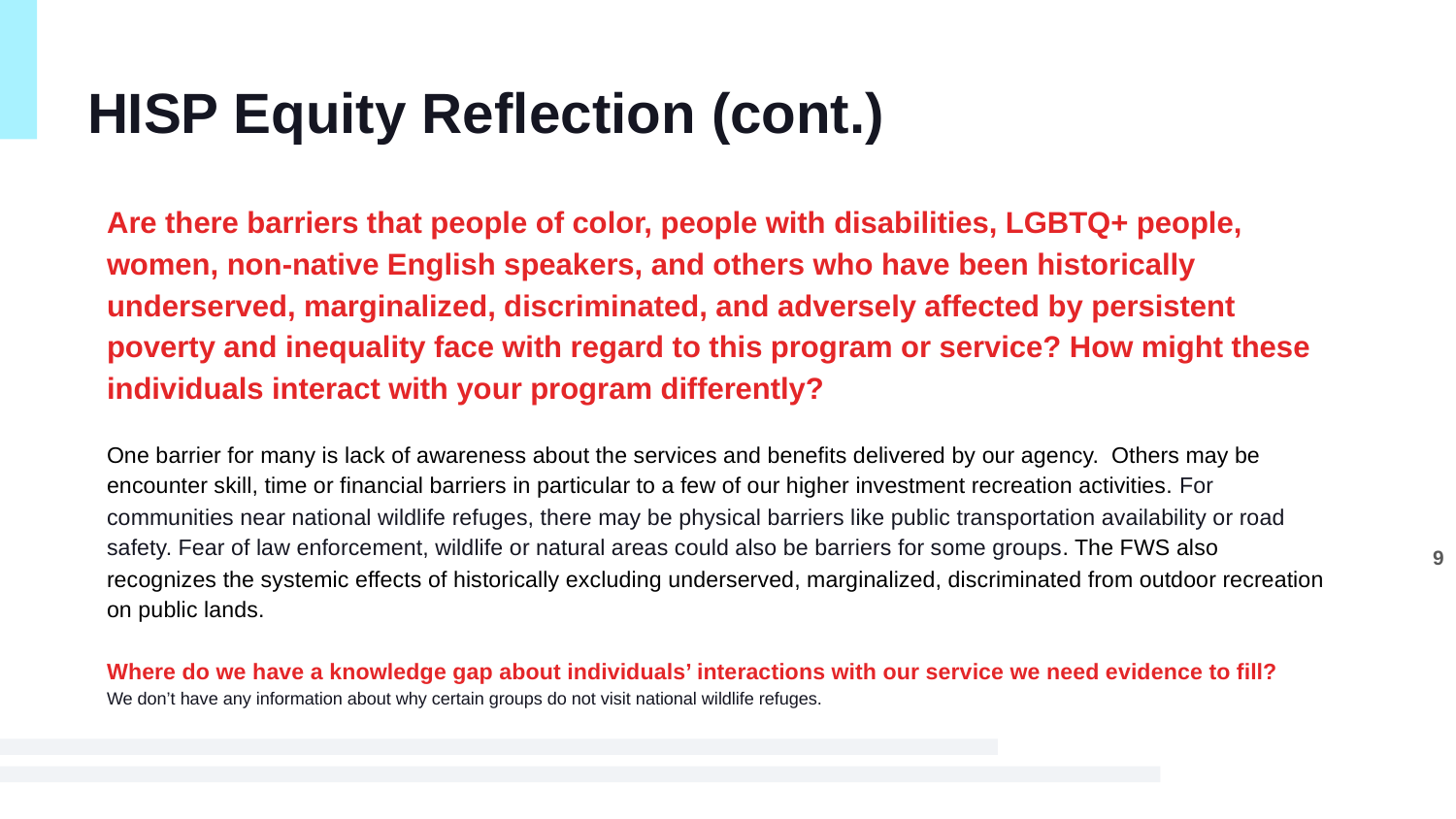

# HISP Equity Reflection (cont.)
Are there barriers that people of color, people with disabilities, LGBTQ+ people, women, non-native English speakers, and others who have been historically underserved, marginalized, discriminated, and adversely affected by persistent poverty and inequality face with regard to this program or service? How might these individuals interact with your program differently?

One barrier for many is lack of awareness about the services and benefits delivered by our agency.  Others may be encounter skill, time or financial barriers in particular to a few of our higher investment recreation activities. For communities near national wildlife refuges, there may be physical barriers like public transportation availability or road safety. Fear of law enforcement, wildlife or natural areas could also be barriers for some groups. The FWS also recognizes the systemic effects of historically excluding underserved, marginalized, discriminated from outdoor recreation on public lands.

Where do we have a knowledge gap about individuals’ interactions with our service we need evidence to fill?
We don’t have any information about why certain groups do not visit national wildlife refuges.

9